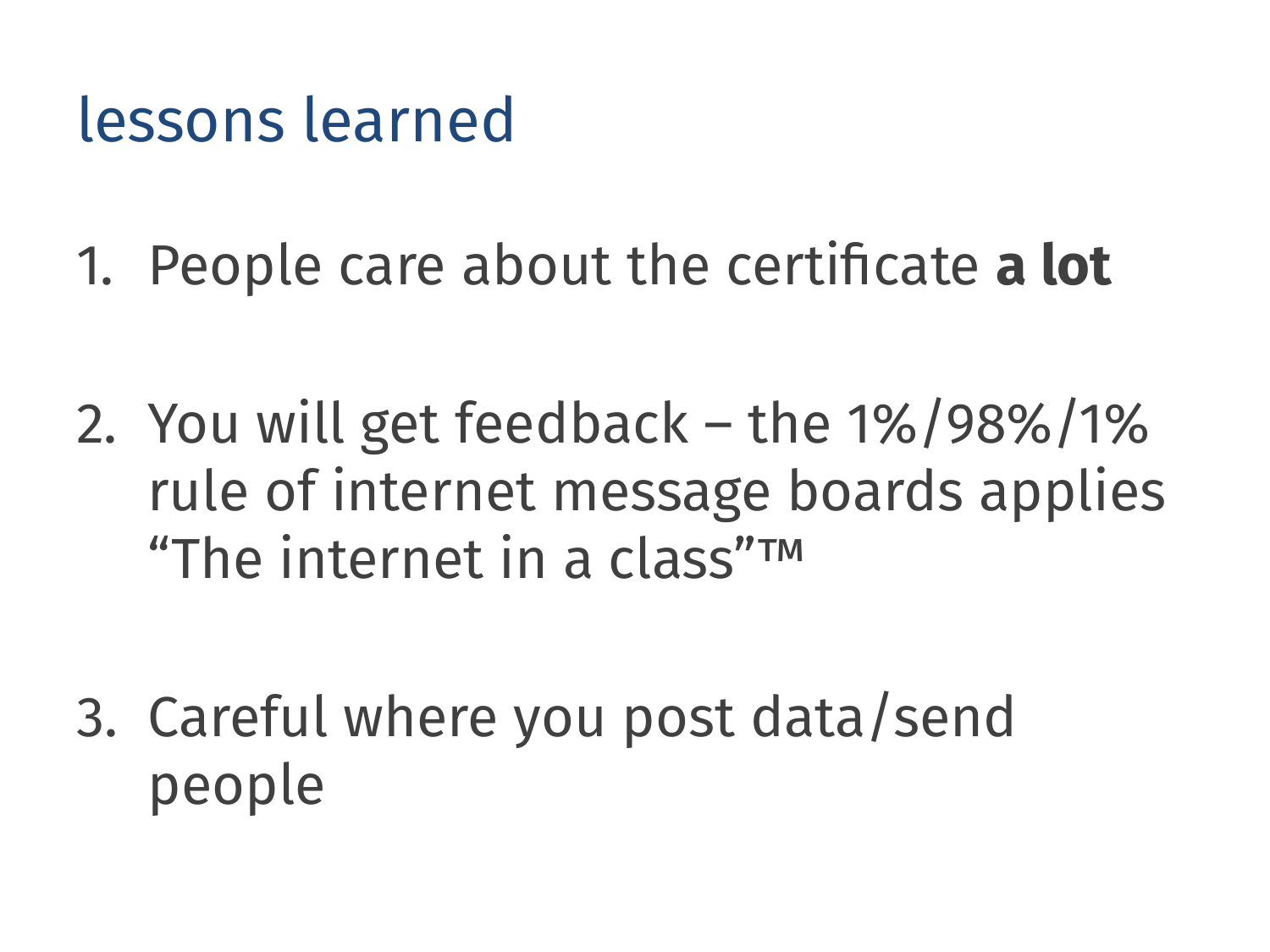

# lessons learned
People care about the certificate a lot

You will get feedback – the 1%/98%/1% rule of internet message boards applies “The internet in a class”™

Careful where you post data/send people